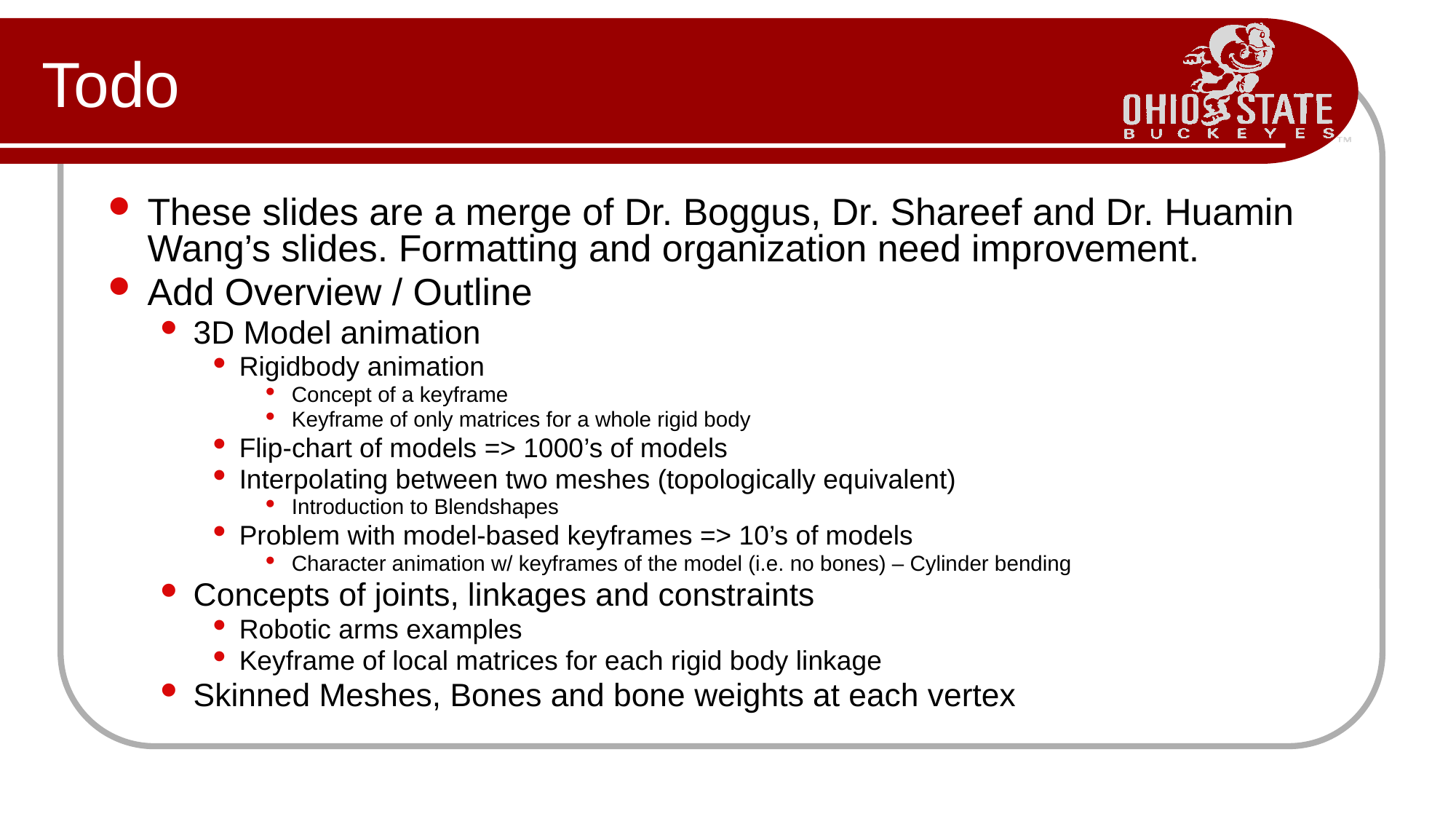

# Todo
These slides are a merge of Dr. Boggus, Dr. Shareef and Dr. Huamin Wang’s slides. Formatting and organization need improvement.
Add Overview / Outline
3D Model animation
Rigidbody animation
Concept of a keyframe
Keyframe of only matrices for a whole rigid body
Flip-chart of models => 1000’s of models
Interpolating between two meshes (topologically equivalent)
Introduction to Blendshapes
Problem with model-based keyframes => 10’s of models
Character animation w/ keyframes of the model (i.e. no bones) – Cylinder bending
Concepts of joints, linkages and constraints
Robotic arms examples
Keyframe of local matrices for each rigid body linkage
Skinned Meshes, Bones and bone weights at each vertex